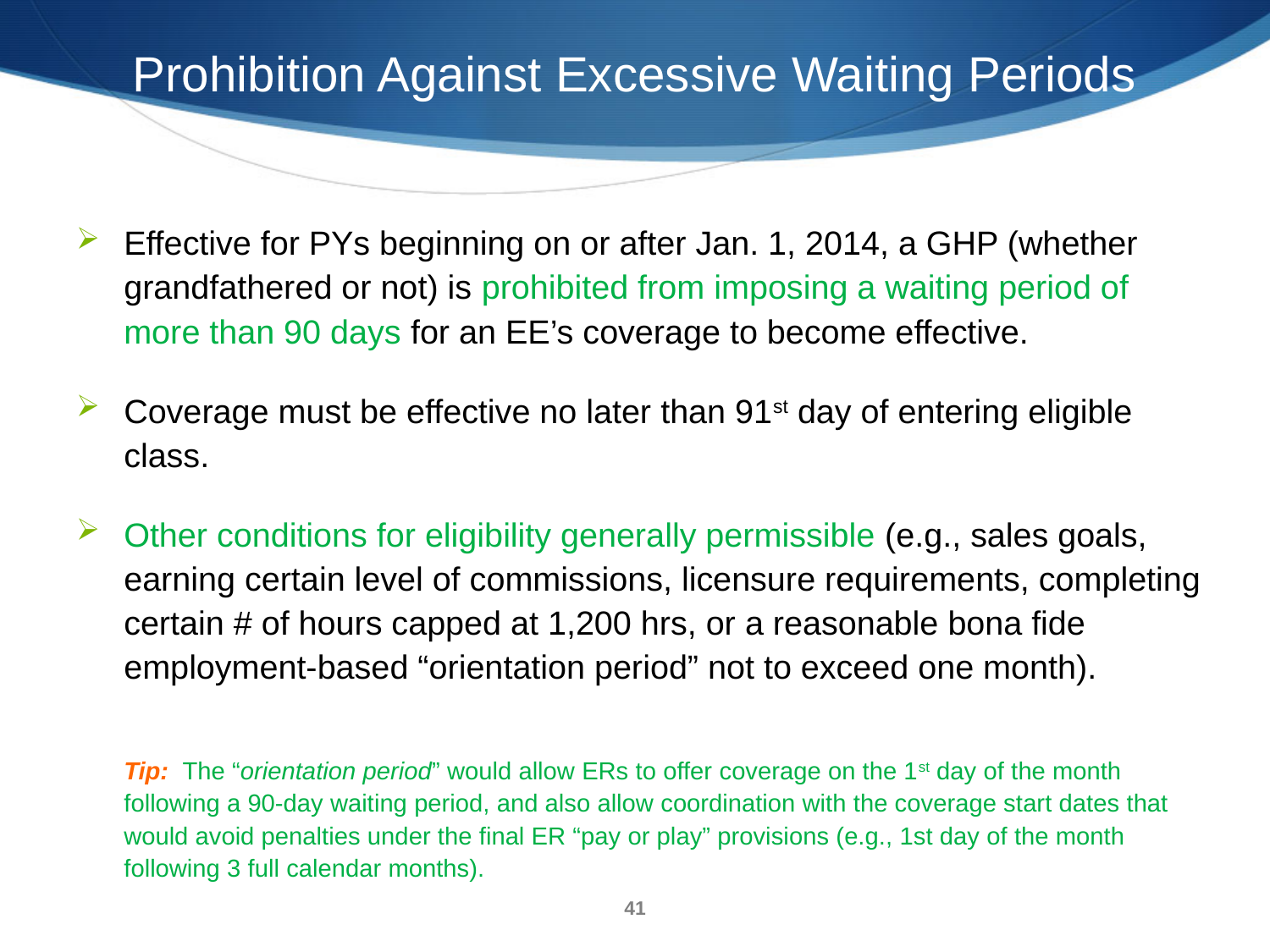

Prohibition Against Excessive Waiting Periods
Effective for PYs beginning on or after Jan. 1, 2014, a GHP (whether grandfathered or not) is prohibited from imposing a waiting period of more than 90 days for an EE’s coverage to become effective.
Coverage must be effective no later than 91st day of entering eligible class.
Other conditions for eligibility generally permissible (e.g., sales goals, earning certain level of commissions, licensure requirements, completing certain # of hours capped at 1,200 hrs, or a reasonable bona fide employment-based “orientation period” not to exceed one month).

Tip:  The “orientation period” would allow ERs to offer coverage on the 1st day of the month following a 90-day waiting period, and also allow coordination with the coverage start dates that would avoid penalties under the final ER “pay or play” provisions (e.g., 1st day of the month following 3 full calendar months).

41